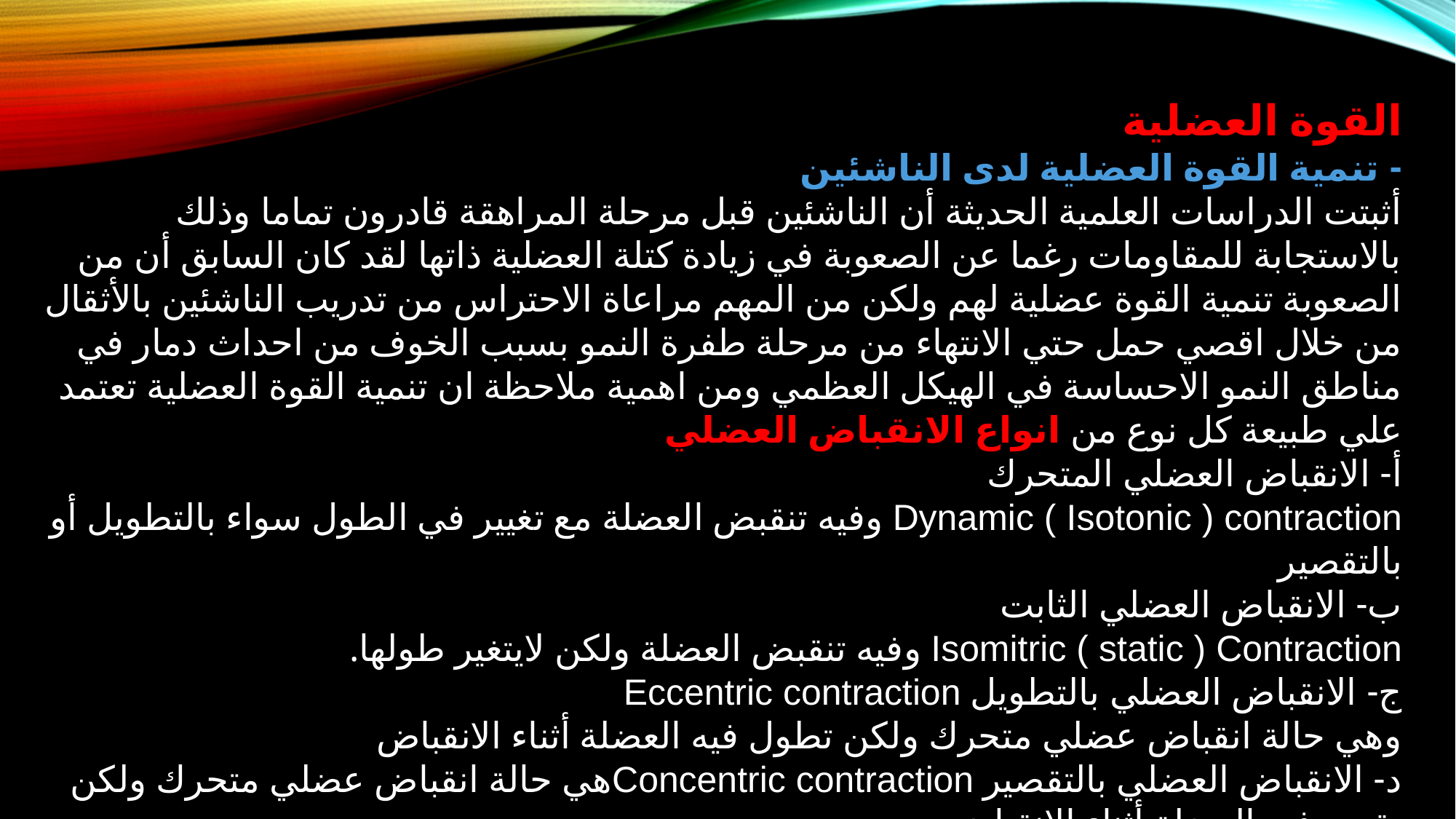

القوة العضلية
- تنمية القوة العضلية لدى الناشئين
أثبتت الدراسات العلمية الحديثة أن الناشئين قبل مرحلة المراهقة قادرون تماما وذلك بالاستجابة للمقاومات رغما عن الصعوبة في زيادة كتلة العضلية ذاتها لقد كان السابق أن من الصعوبة تنمية القوة عضلية لهم ولكن من المهم مراعاة الاحتراس من تدريب الناشئين بالأثقال من خلال اقصي حمل حتي الانتهاء من مرحلة طفرة النمو بسبب الخوف من احداث دمار في مناطق النمو الاحساسة في الهيكل العظمي ومن اهمية ملاحظة ان تنمية القوة العضلية تعتمد علي طبيعة كل نوع من انواع الانقباض العضلي
أ- الانقباض العضلي المتحرك
Dynamic ( Isotonic ) contraction وفيه تنقبض العضلة مع تغيير في الطول سواء بالتطويل أو بالتقصير
ب- الانقباض العضلي الثابت
Isomitric ( static ) Contraction وفيه تنقبض العضلة ولكن لايتغير طولها.
ج- الانقباض العضلي بالتطويل Eccentric contraction
وهي حالة انقباض عضلي متحرك ولكن تطول فيه العضلة أثناء الانقباض
د- الانقباض العضلي بالتقصير Concentric contractionهي حالة انقباض عضلي متحرك ولكن يقصر فيه العضلة أثناء الانقباض